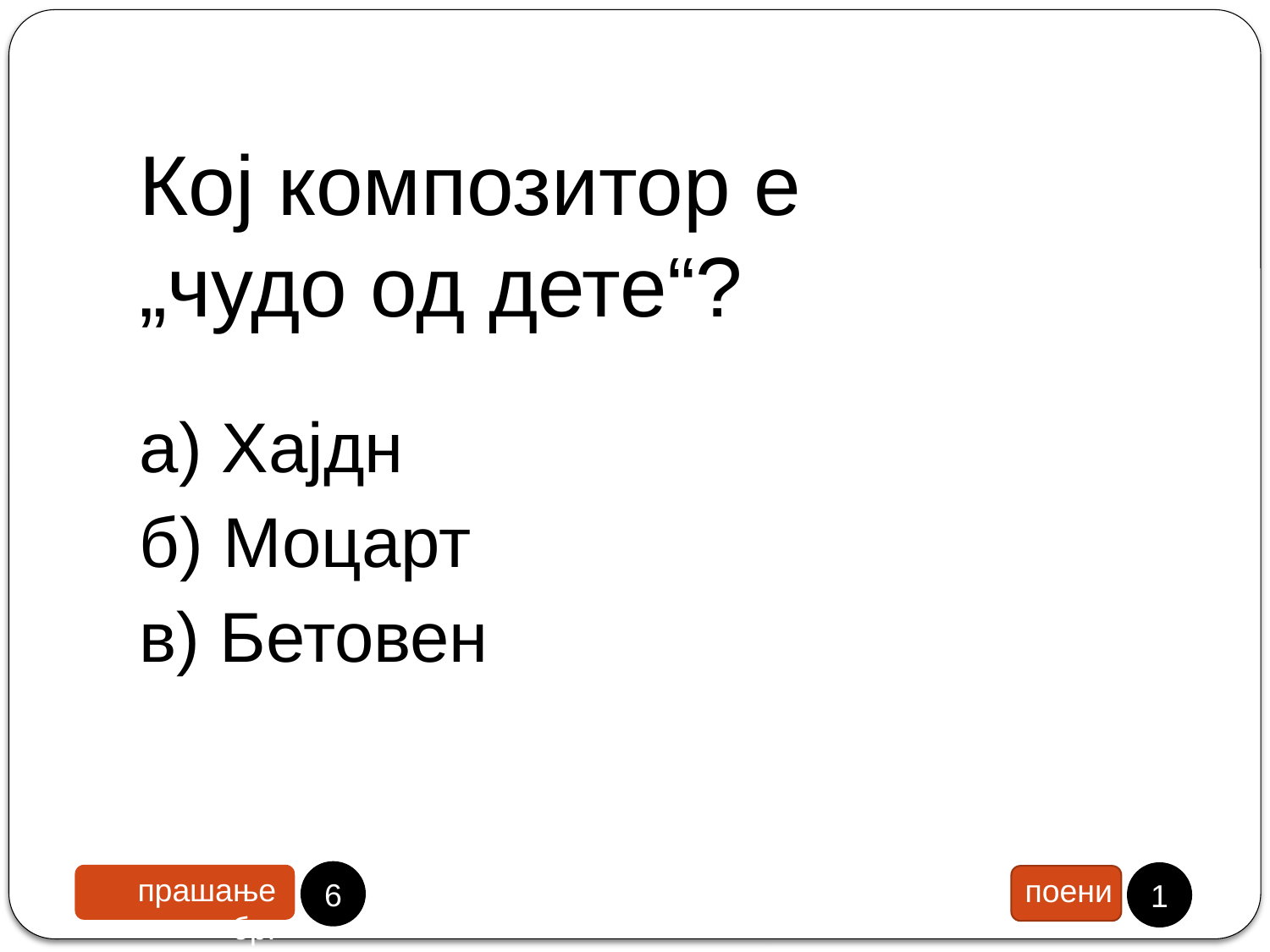

# Кој композитор е „чудо од дете“?
а) Хајдн
б) Моцарт
в) Бетовен
6
1
прашање бр.

поени